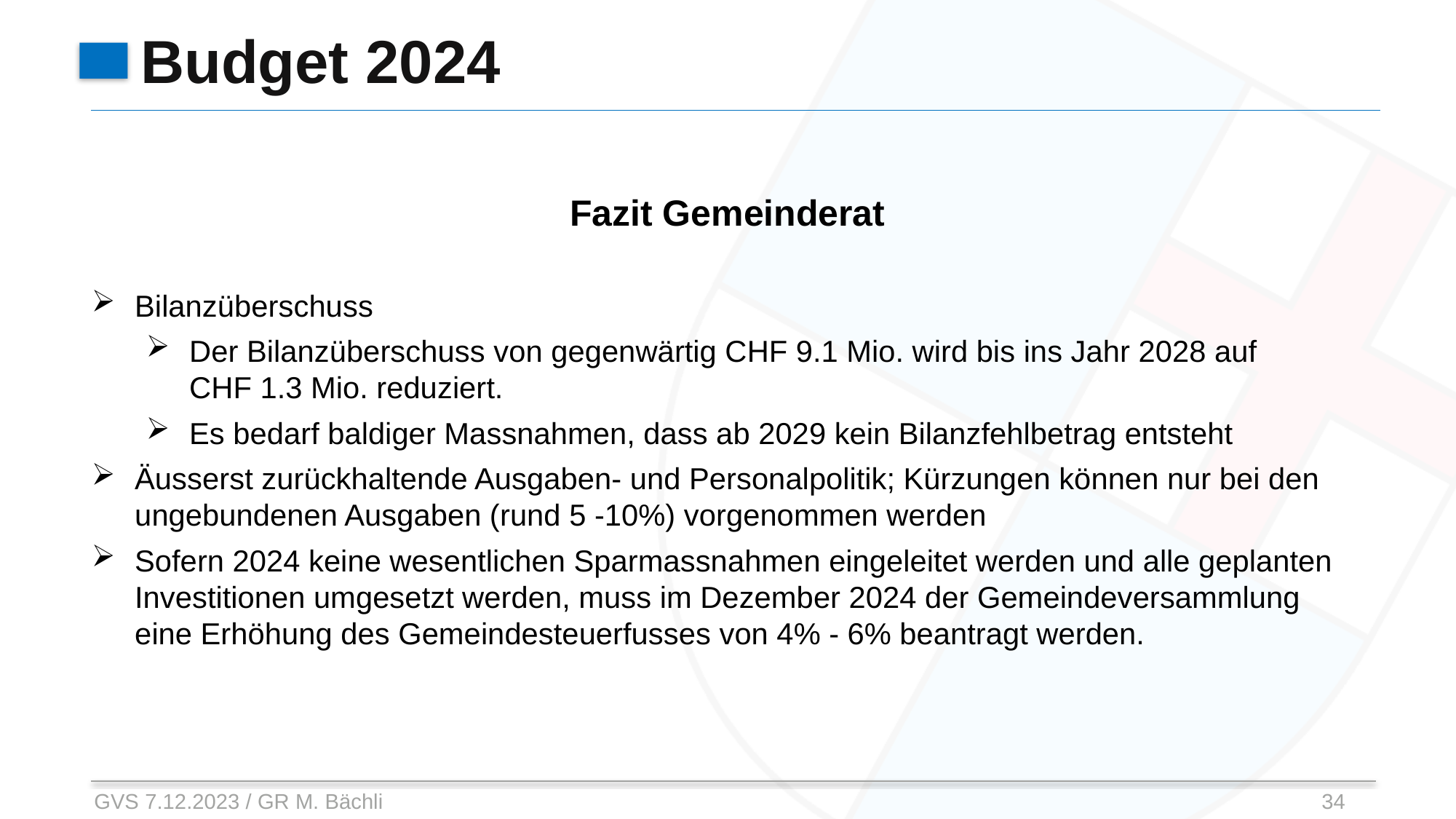

# Budget 2024

Fazit Gemeinderat

Bilanzüberschuss
Der Bilanzüberschuss von gegenwärtig CHF 9.1 Mio. wird bis ins Jahr 2028 auf
CHF 1.3 Mio. reduziert.
Es bedarf baldiger Massnahmen, dass ab 2029 kein Bilanzfehlbetrag entsteht
Äusserst zurückhaltende Ausgaben- und Personalpolitik; Kürzungen können nur bei den ungebundenen Ausgaben (rund 5 -10%) vorgenommen werden
Sofern 2024 keine wesentlichen Sparmassnahmen eingeleitet werden und alle geplanten Investitionen umgesetzt werden, muss im Dezember 2024 der Gemeindeversammlung  eine Erhöhung des Gemeindesteuerfusses von 4% - 6% beantragt werden.
GVS 7.12.2023 / GR M. Bächli